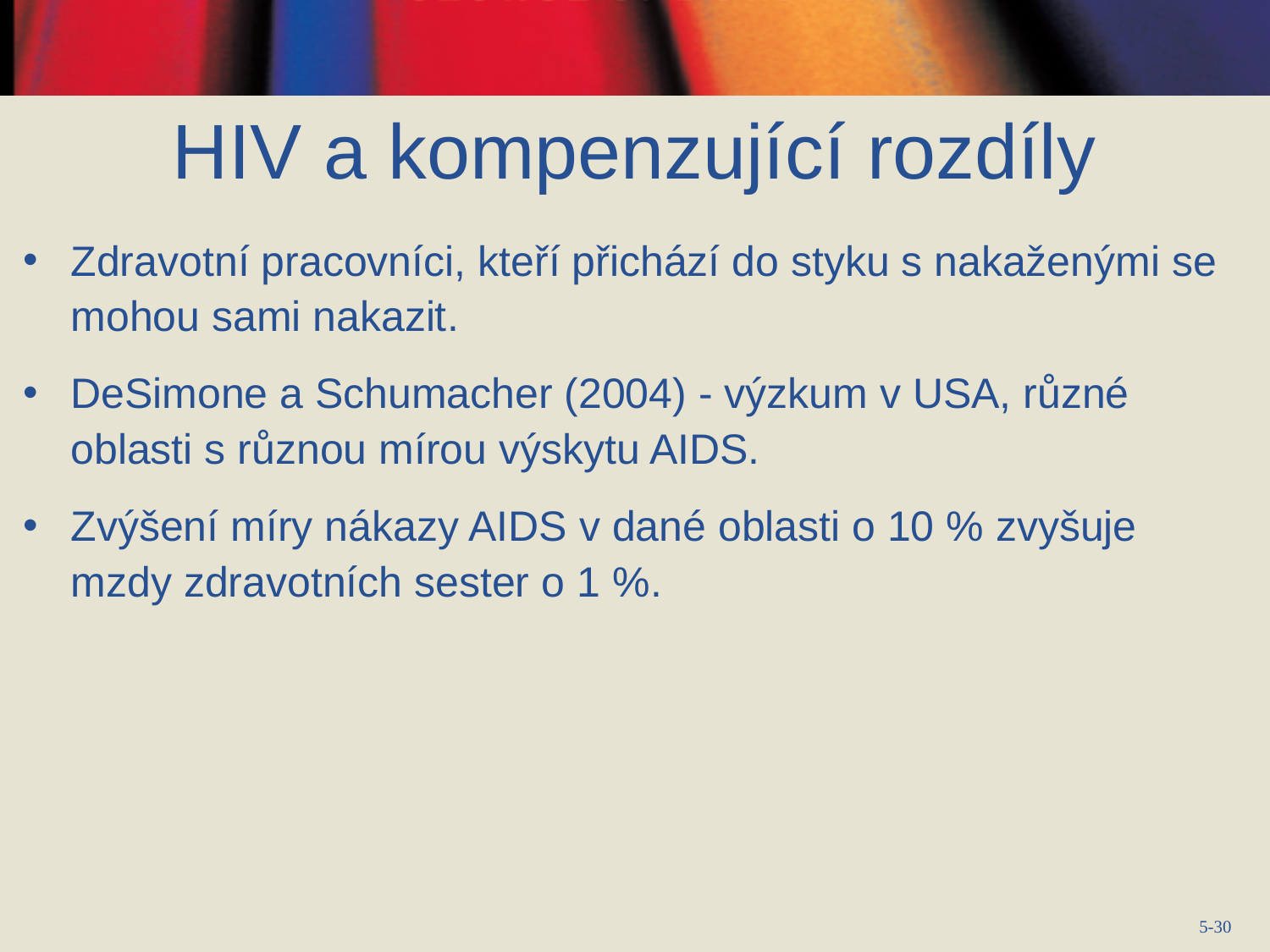

# HIV a kompenzující rozdíly
Zdravotní pracovníci, kteří přichází do styku s nakaženými se mohou sami nakazit.
DeSimone a Schumacher (2004) - výzkum v USA, různé oblasti s různou mírou výskytu AIDS.
Zvýšení míry nákazy AIDS v dané oblasti o 10 % zvyšuje mzdy zdravotních sester o 1 %.